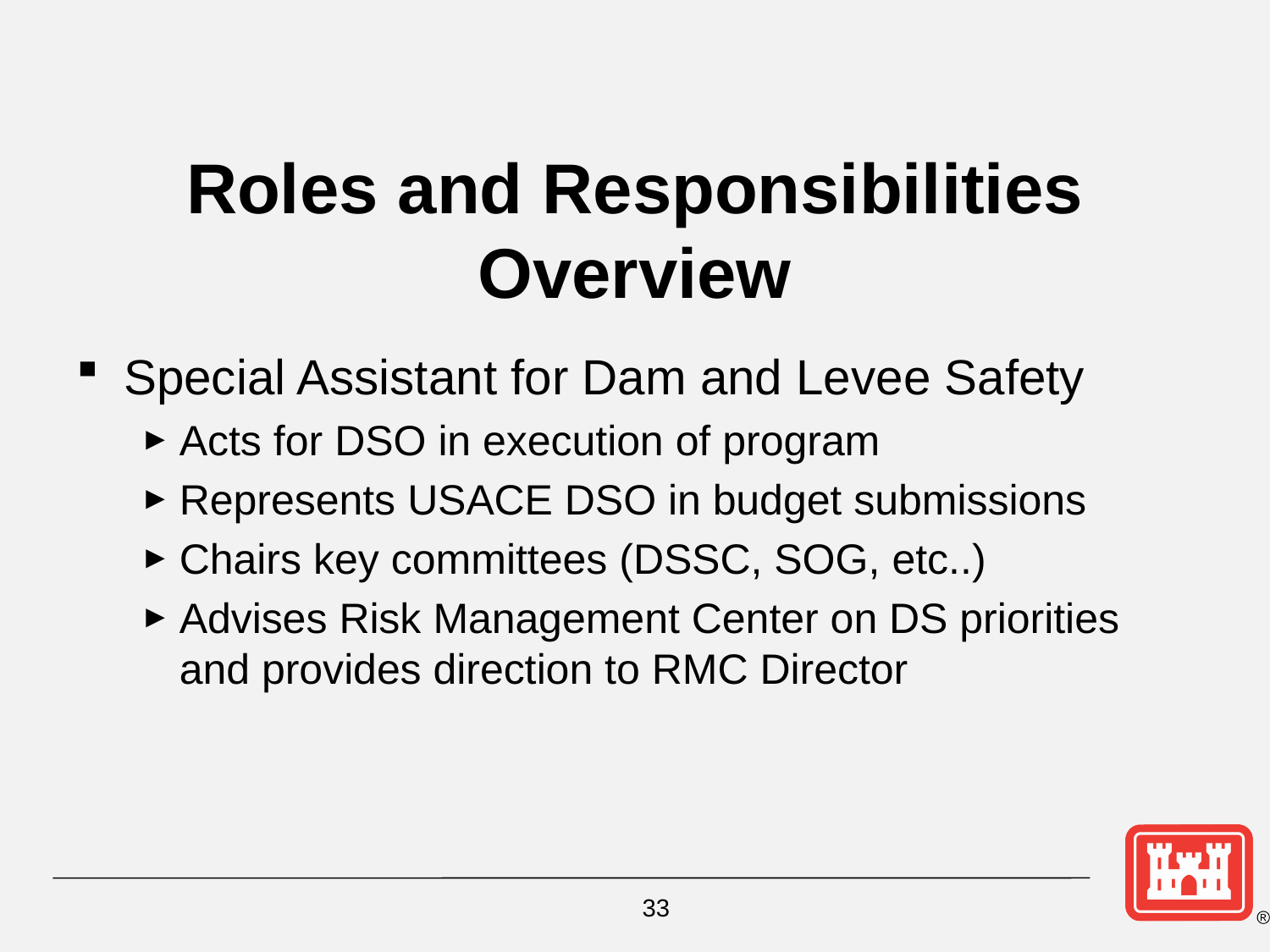

# Roles and Responsibilities Overview
Special Assistant for Dam and Levee Safety
Acts for DSO in execution of program
Represents USACE DSO in budget submissions
Chairs key committees (DSSC, SOG, etc..)
Advises Risk Management Center on DS priorities and provides direction to RMC Director
33